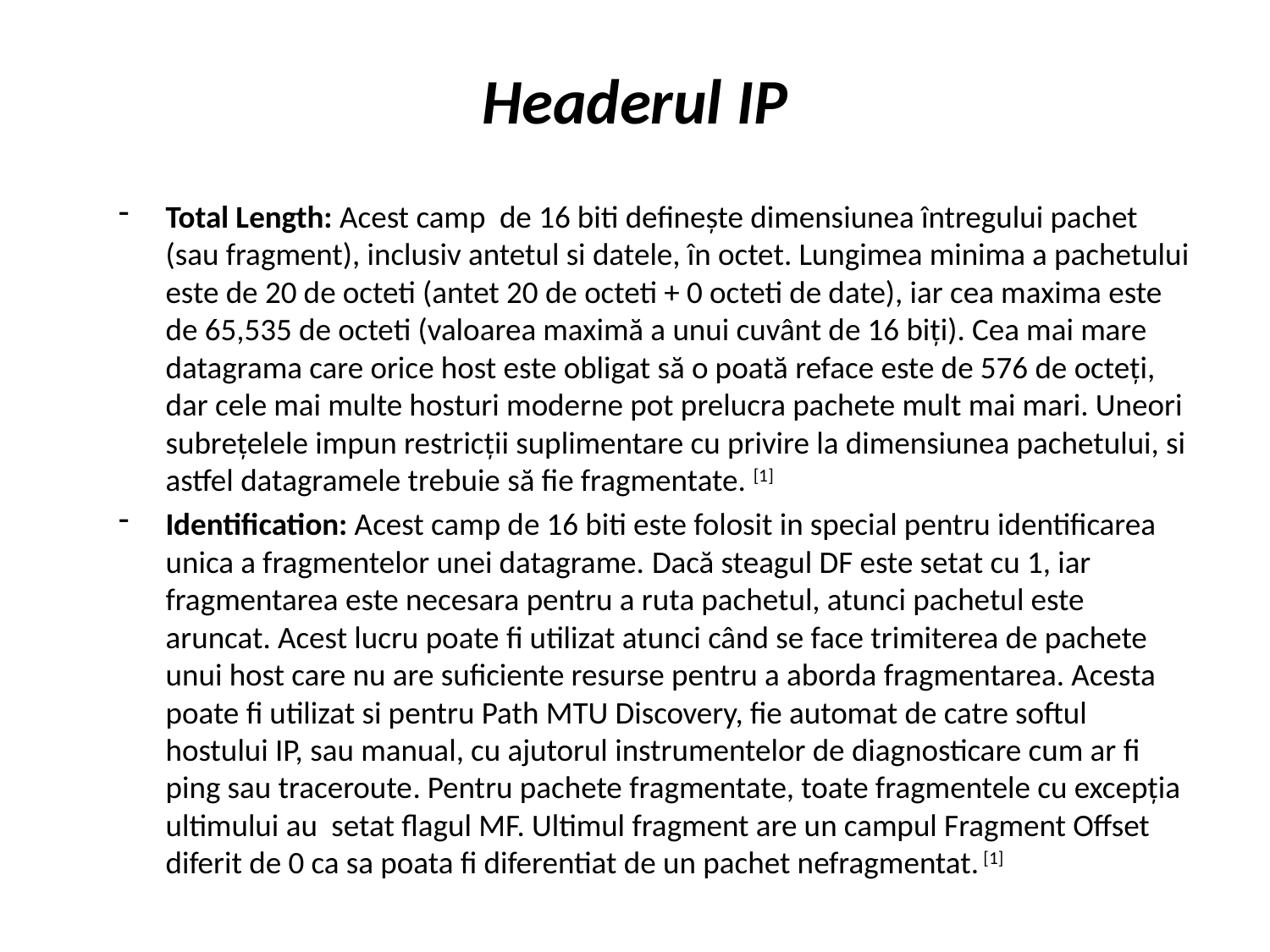

# Headerul IP
Total Length: Acest camp  de 16 biti definește dimensiunea întregului pachet (sau fragment), inclusiv antetul si datele, în octet. Lungimea minima a pachetului este de 20 de octeti (antet 20 de octeti + 0 octeti de date), iar cea maxima este de 65,535 de octeti (valoarea maximă a unui cuvânt de 16 biți). Cea mai mare datagrama care orice host este obligat să o poată reface este de 576 de octeți, dar cele mai multe hosturi moderne pot prelucra pachete mult mai mari. Uneori subrețelele impun restricții suplimentare cu privire la dimensiunea pachetului, si astfel datagramele trebuie să fie fragmentate. [1]
Identification: Acest camp de 16 biti este folosit in special pentru identificarea unica a fragmentelor unei datagrame. Dacă steagul DF este setat cu 1, iar fragmentarea este necesara pentru a ruta pachetul, atunci pachetul este aruncat. Acest lucru poate fi utilizat atunci când se face trimiterea de pachete unui host care nu are suficiente resurse pentru a aborda fragmentarea. Acesta poate fi utilizat si pentru Path MTU Discovery, fie automat de catre softul hostului IP, sau manual, cu ajutorul instrumentelor de diagnosticare cum ar fi ping sau traceroute. Pentru pachete fragmentate, toate fragmentele cu excepția ultimului au  setat flagul MF. Ultimul fragment are un campul Fragment Offset diferit de 0 ca sa poata fi diferentiat de un pachet nefragmentat. [1]